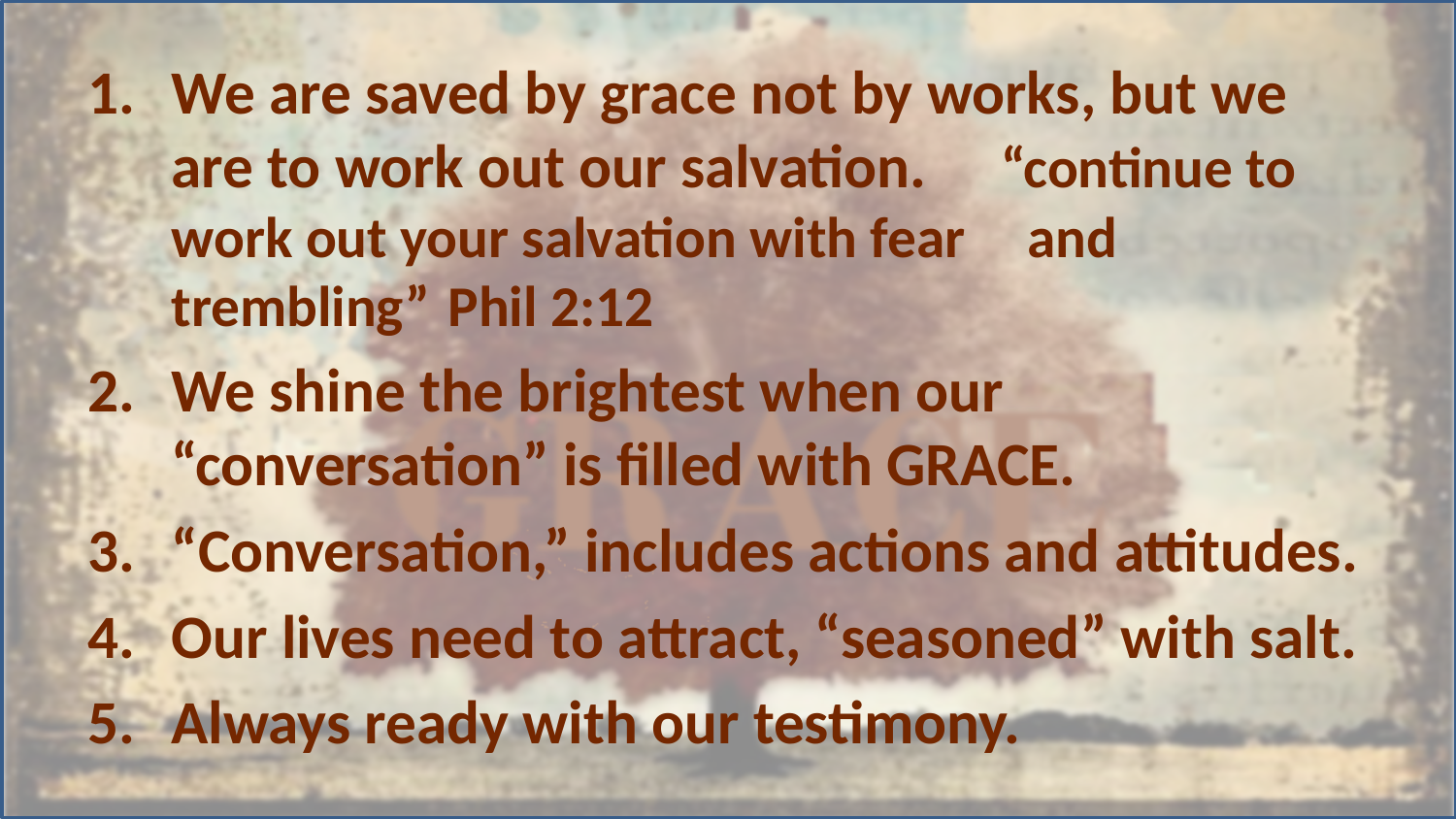

We are saved by grace not by works, but we are to work out our salvation.				“continue to work out your salvation with fear 	  and trembling” 				Phil 2:12
We shine the brightest when our “conversation” is filled with GRACE.
“Conversation,” includes actions and attitudes.
Our lives need to attract, “seasoned” with salt.
Always ready with our testimony.